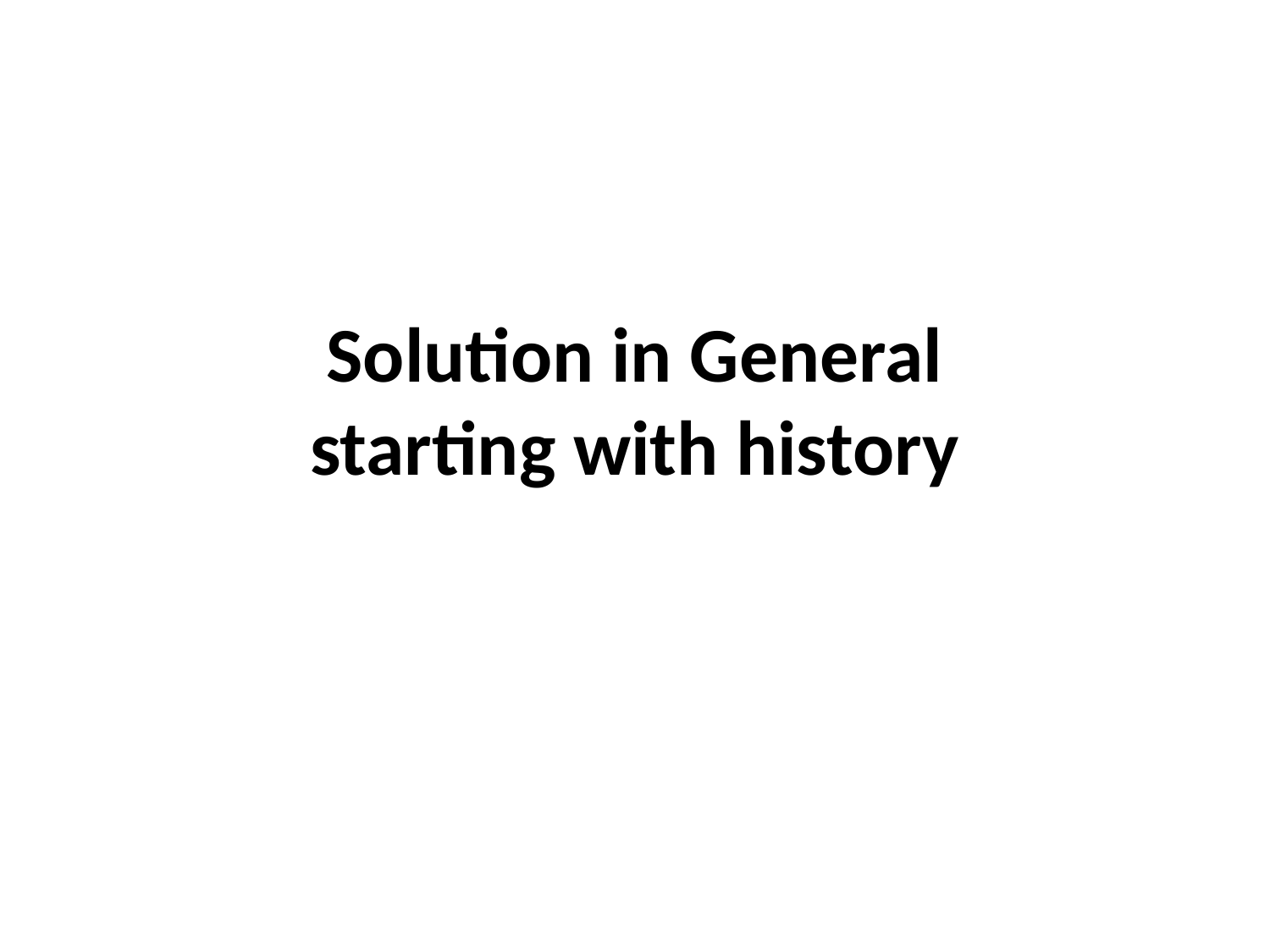

# Solution in General starting with history